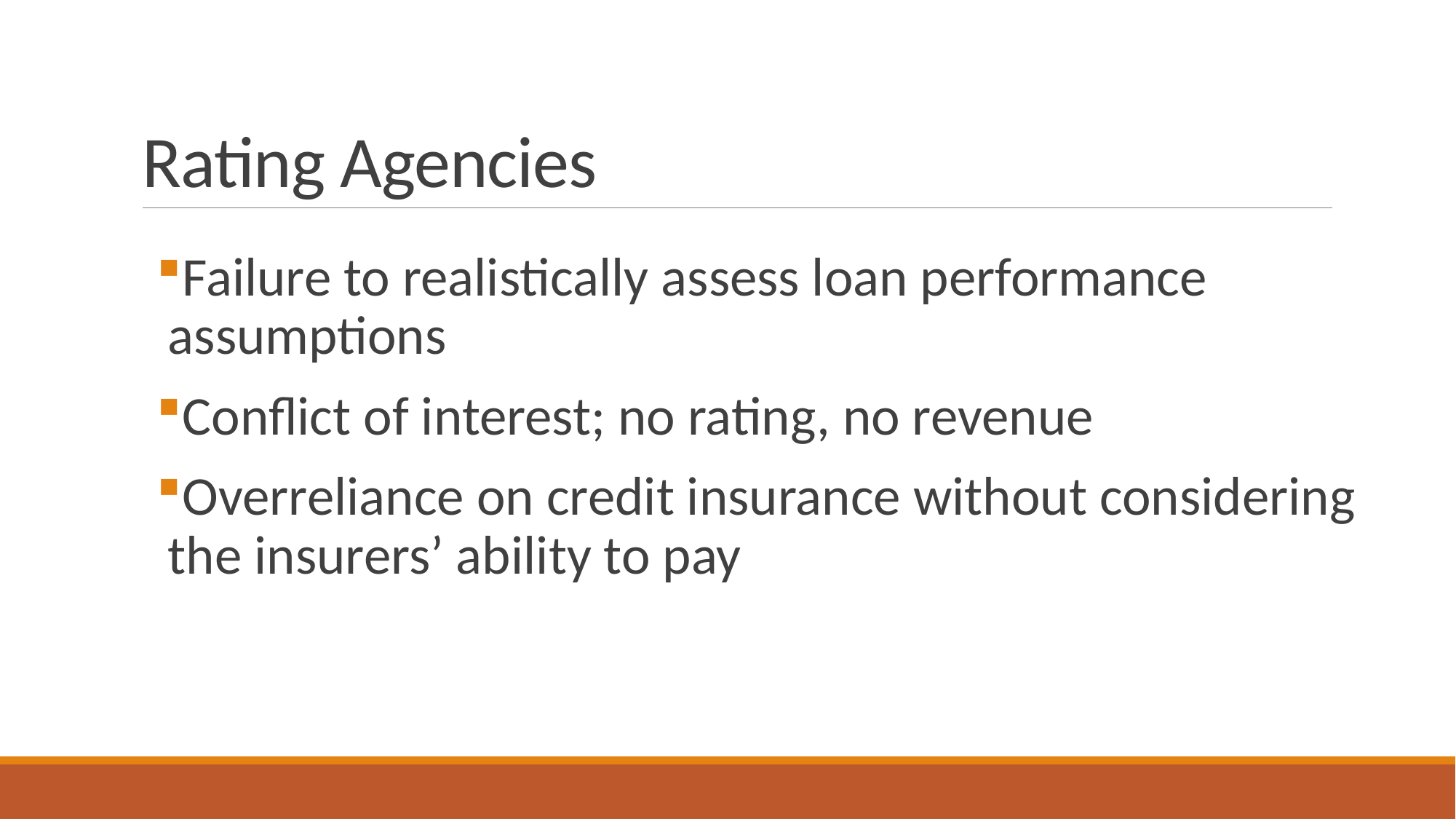

# Rating Agencies
Failure to realistically assess loan performance assumptions
Conflict of interest; no rating, no revenue
Overreliance on credit insurance without considering the insurers’ ability to pay